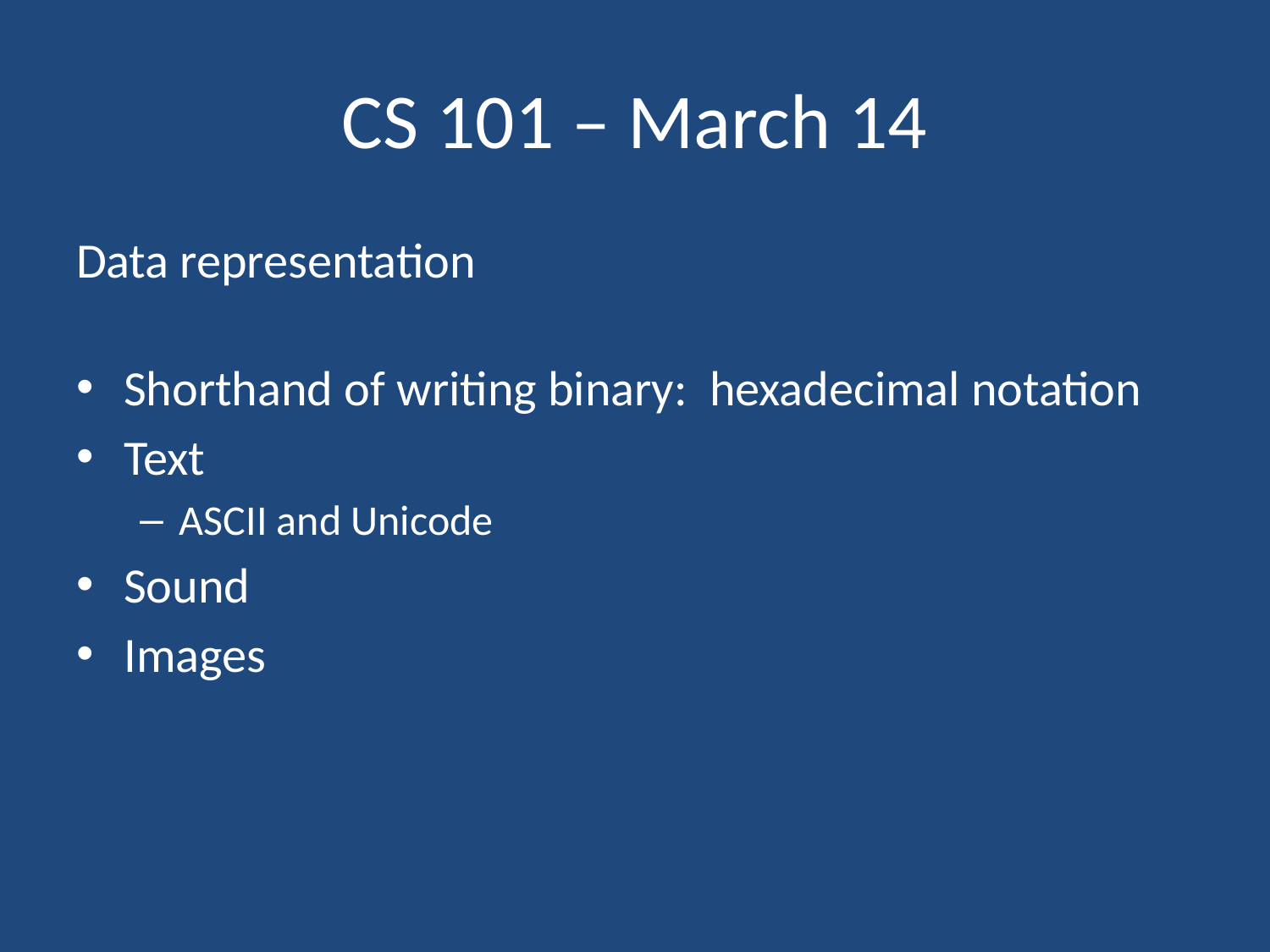

# CS 101 – March 14
Data representation

Shorthand of writing binary:  hexadecimal notation
Text
ASCII and Unicode
Sound
Images